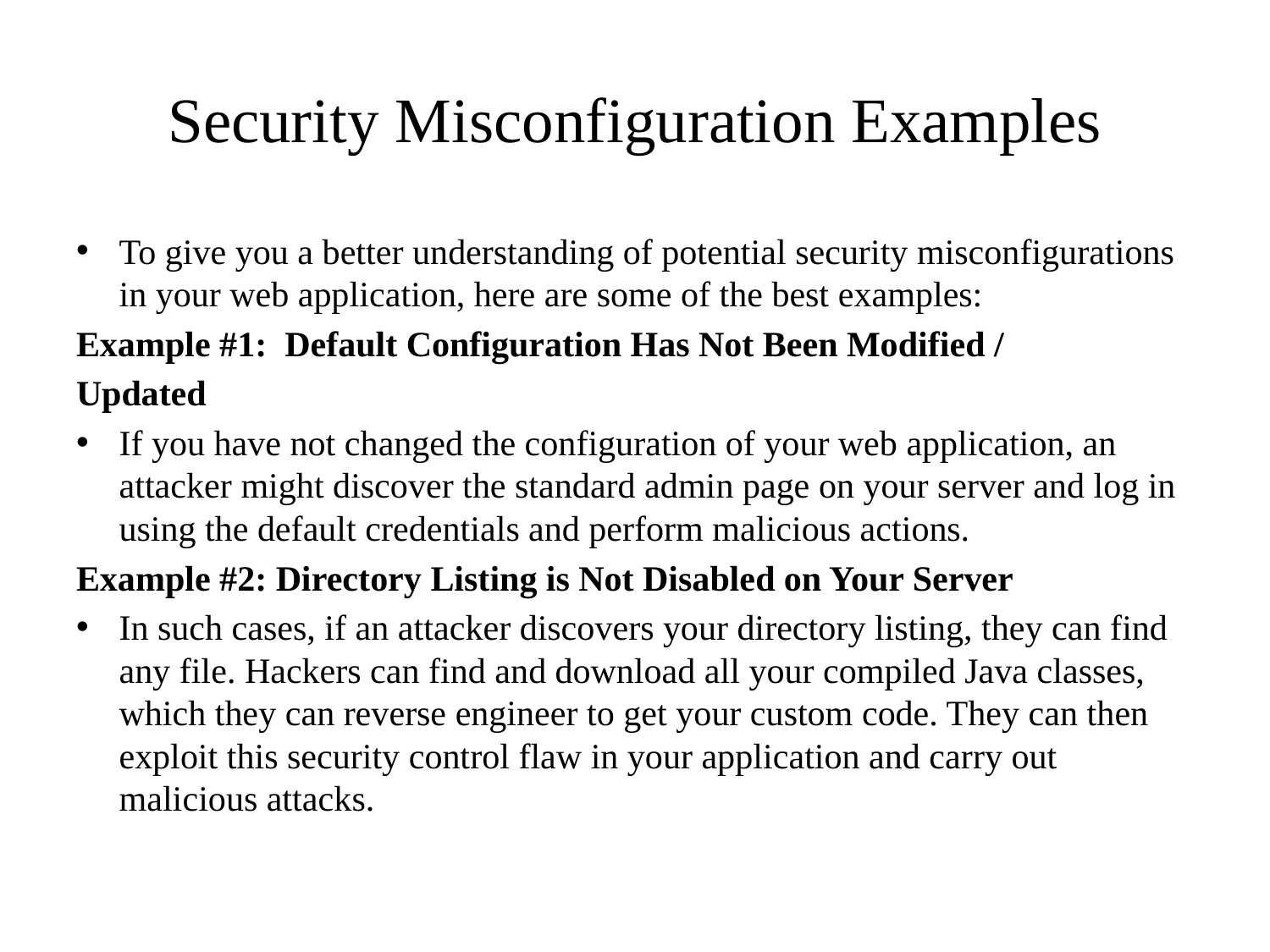

# Security Misconfiguration Examples
To give you a better understanding of potential security misconfigurations in your web application, here are some of the best examples:
Example #1:  Default Configuration Has Not Been Modified /
Updated
If you have not changed the configuration of your web application, an attacker might discover the standard admin page on your server and log in using the default credentials and perform malicious actions.
Example #2: Directory Listing is Not Disabled on Your Server
In such cases, if an attacker discovers your directory listing, they can find any file. Hackers can find and download all your compiled Java classes, which they can reverse engineer to get your custom code. They can then exploit this security control flaw in your application and carry out malicious attacks.